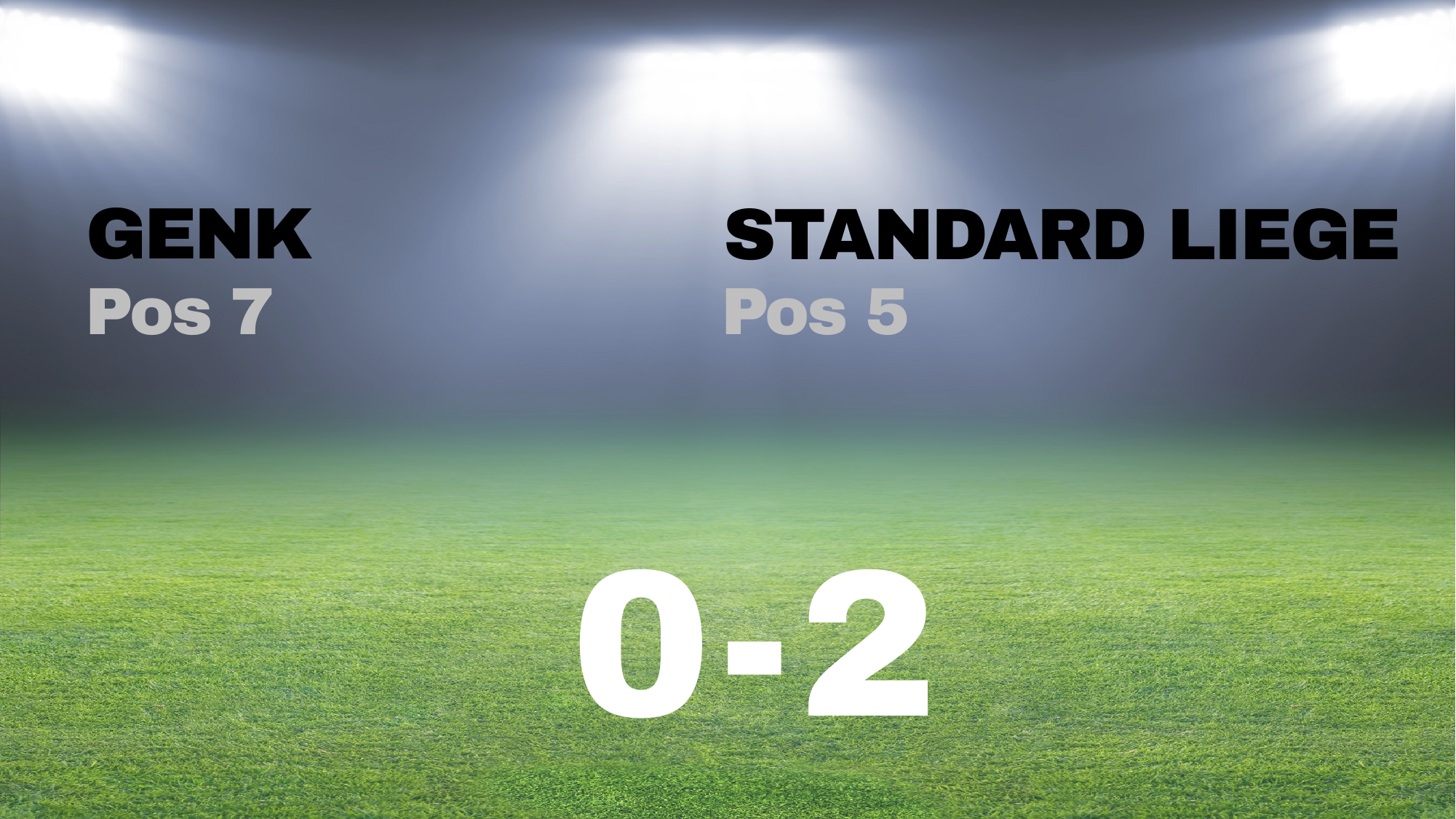

GENK
STANDARD LIEGE
Pos 7
Pos 5
0-2